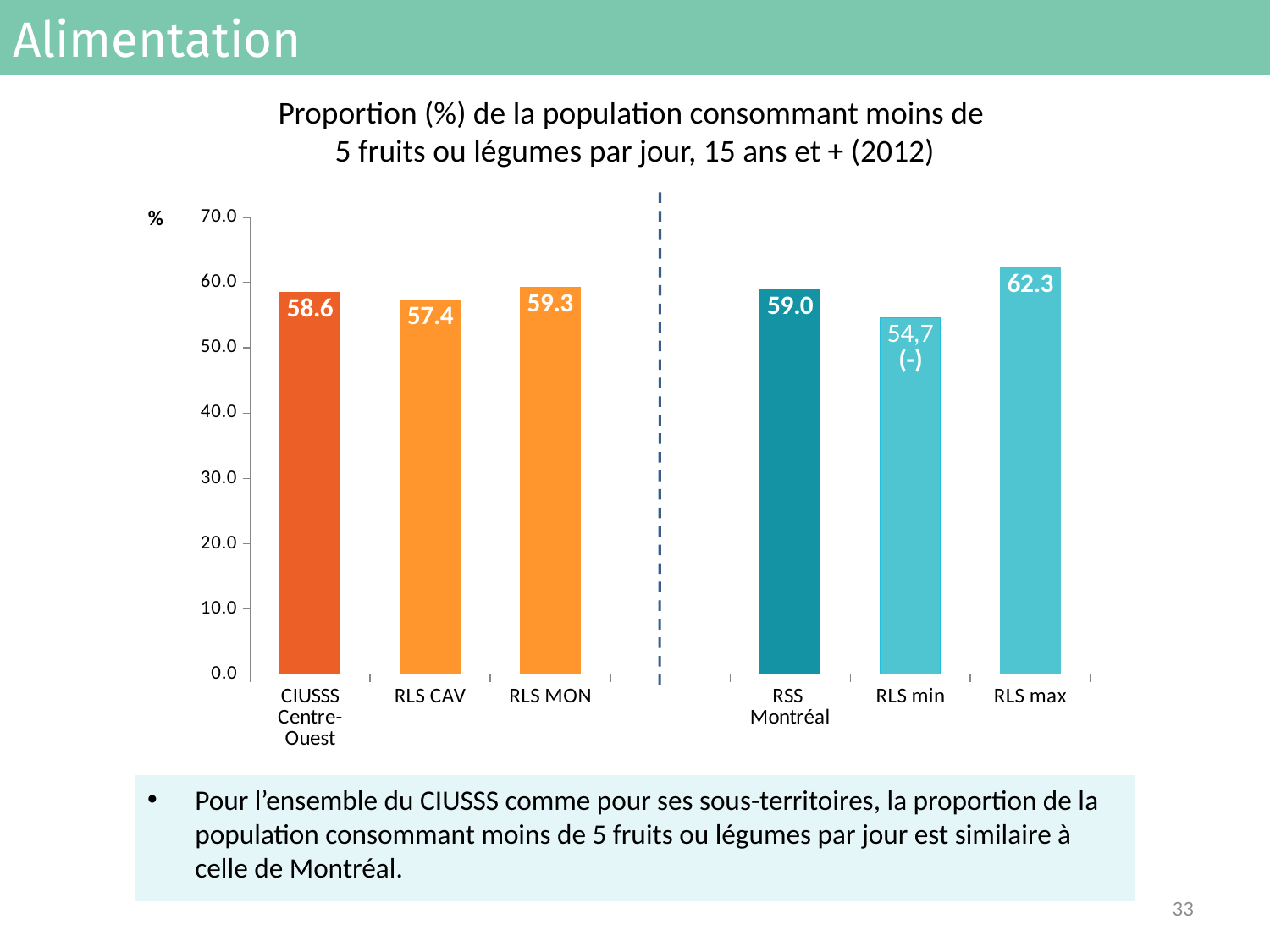

# Alimentation
Proportion (%) de la population consommant moins de
5 fruits ou légumes par jour, 15 ans et + (2012)

### Chart

| Category |  |
|---|---|
| CIUSSS
Centre-Ouest | 58.6 |
| RLS CAV | 57.4 |
| RLS MON | 59.3 |
|  | None |
| RSS
Montréal | 59.0 |
| RLS min | 54.7 |
| RLS max | 62.3 |
Pour l’ensemble du CIUSSS comme pour ses sous-territoires, la proportion de la population consommant moins de 5 fruits ou légumes par jour est similaire à celle de Montréal.
33